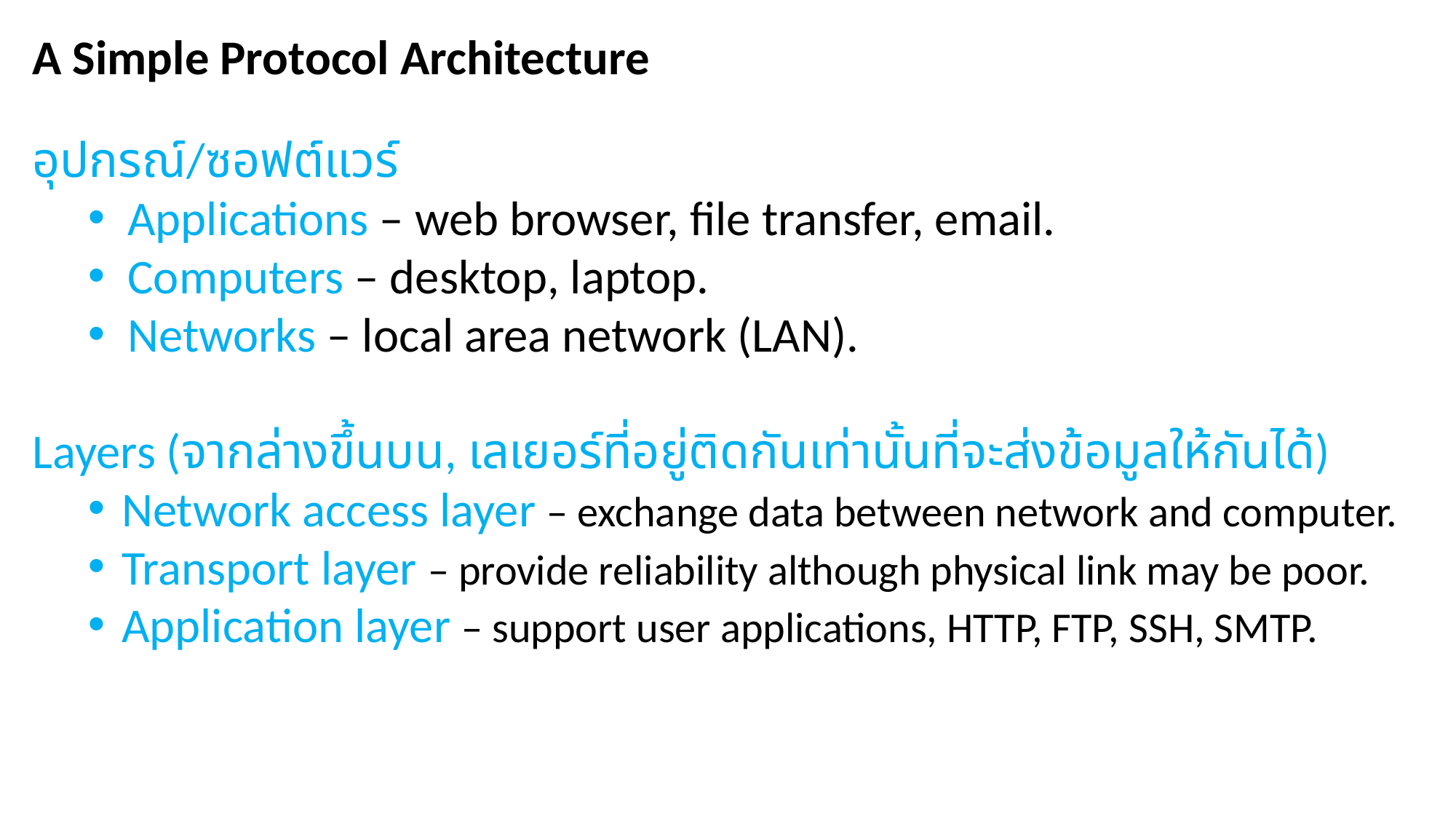

A Simple Protocol Architecture
อุปกรณ์/ซอฟต์แวร์
Applications – web browser, file transfer, email.
Computers – desktop, laptop.
Networks – local area network (LAN).
Layers (จากล่างขึ้นบน, เลเยอร์ที่อยู่ติดกันเท่านั้นที่จะส่งข้อมูลให้กันได้)
Network access layer – exchange data between network and computer.
Transport layer – provide reliability although physical link may be poor.
Application layer – support user applications, HTTP, FTP, SSH, SMTP.